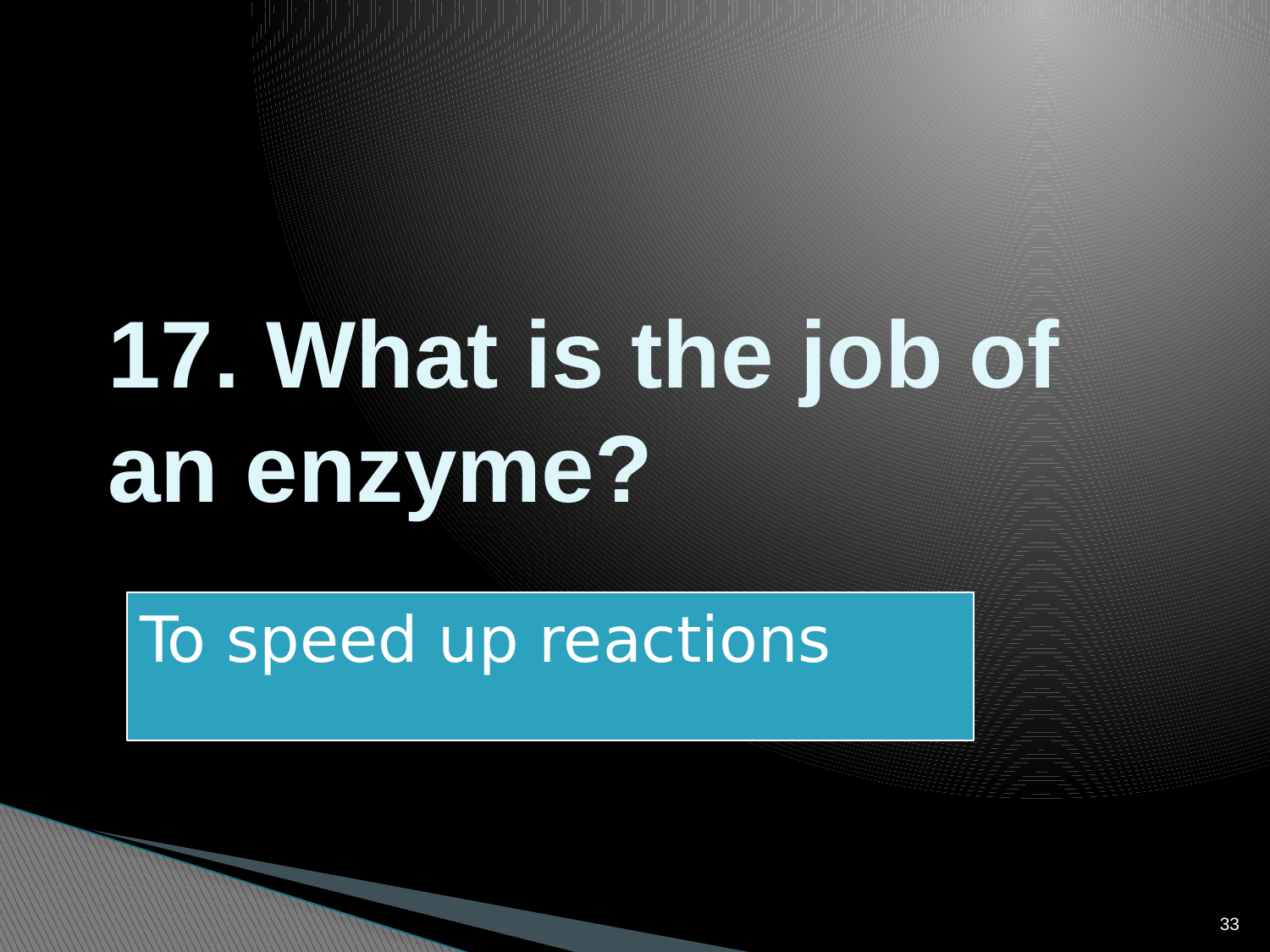

# 17. What is the job of an enzyme?

To speed up reactions
33